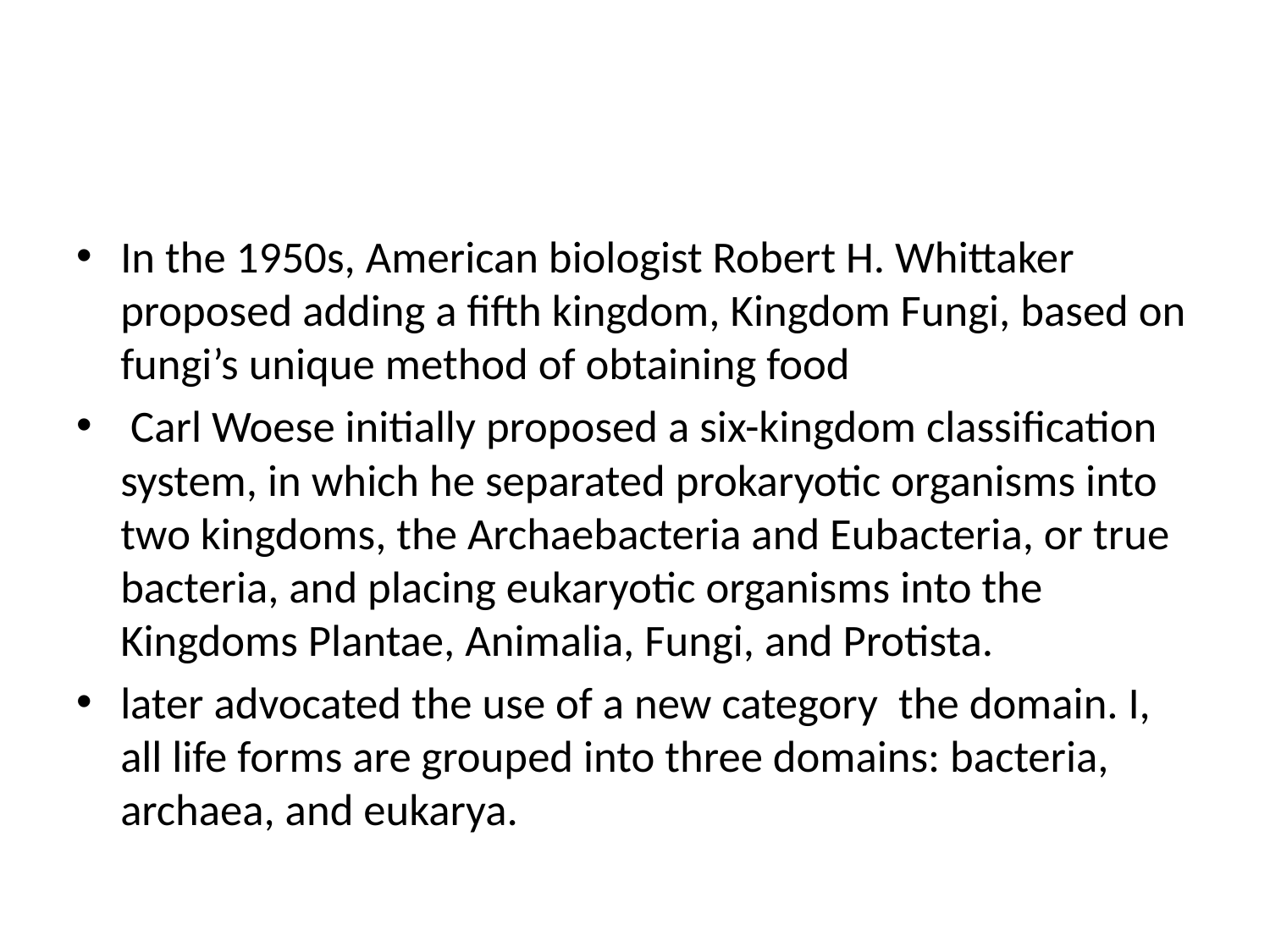

#
In the 1950s, American biologist Robert H. Whittaker proposed adding a fifth kingdom, Kingdom Fungi, based on fungi’s unique method of obtaining food
 Carl Woese initially proposed a six-kingdom classification system, in which he separated prokaryotic organisms into two kingdoms, the Archaebacteria and Eubacteria, or true bacteria, and placing eukaryotic organisms into the Kingdoms Plantae, Animalia, Fungi, and Protista.
later advocated the use of a new category  the domain. I, all life forms are grouped into three domains: bacteria, archaea, and eukarya.